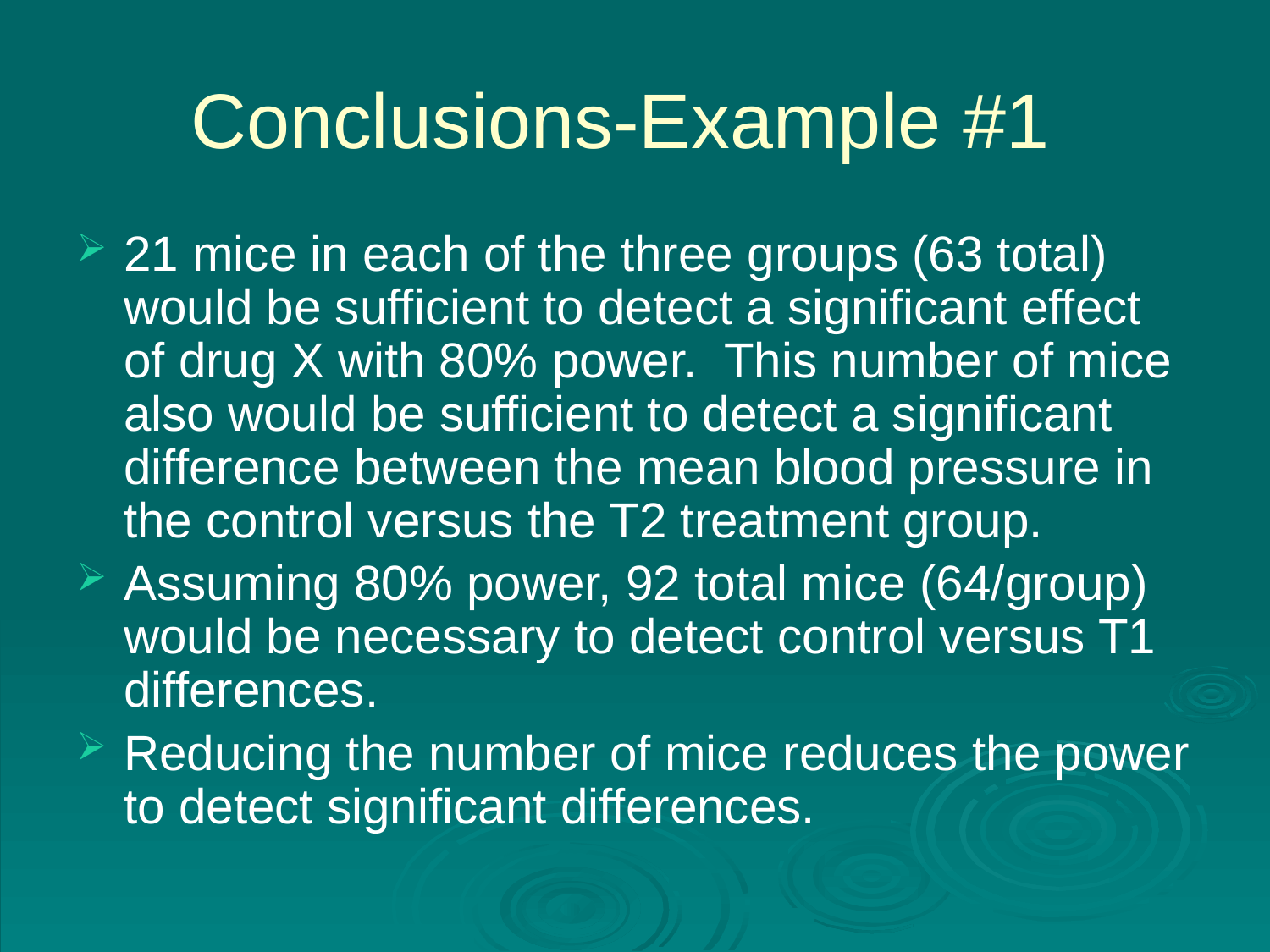

# Conclusions-Example #1
21 mice in each of the three groups (63 total) would be sufficient to detect a significant effect of drug X with 80% power.  This number of mice also would be sufficient to detect a significant difference between the mean blood pressure in the control versus the T2 treatment group.
Assuming 80% power, 92 total mice (64/group) would be necessary to detect control versus T1 differences.
Reducing the number of mice reduces the power to detect significant differences.